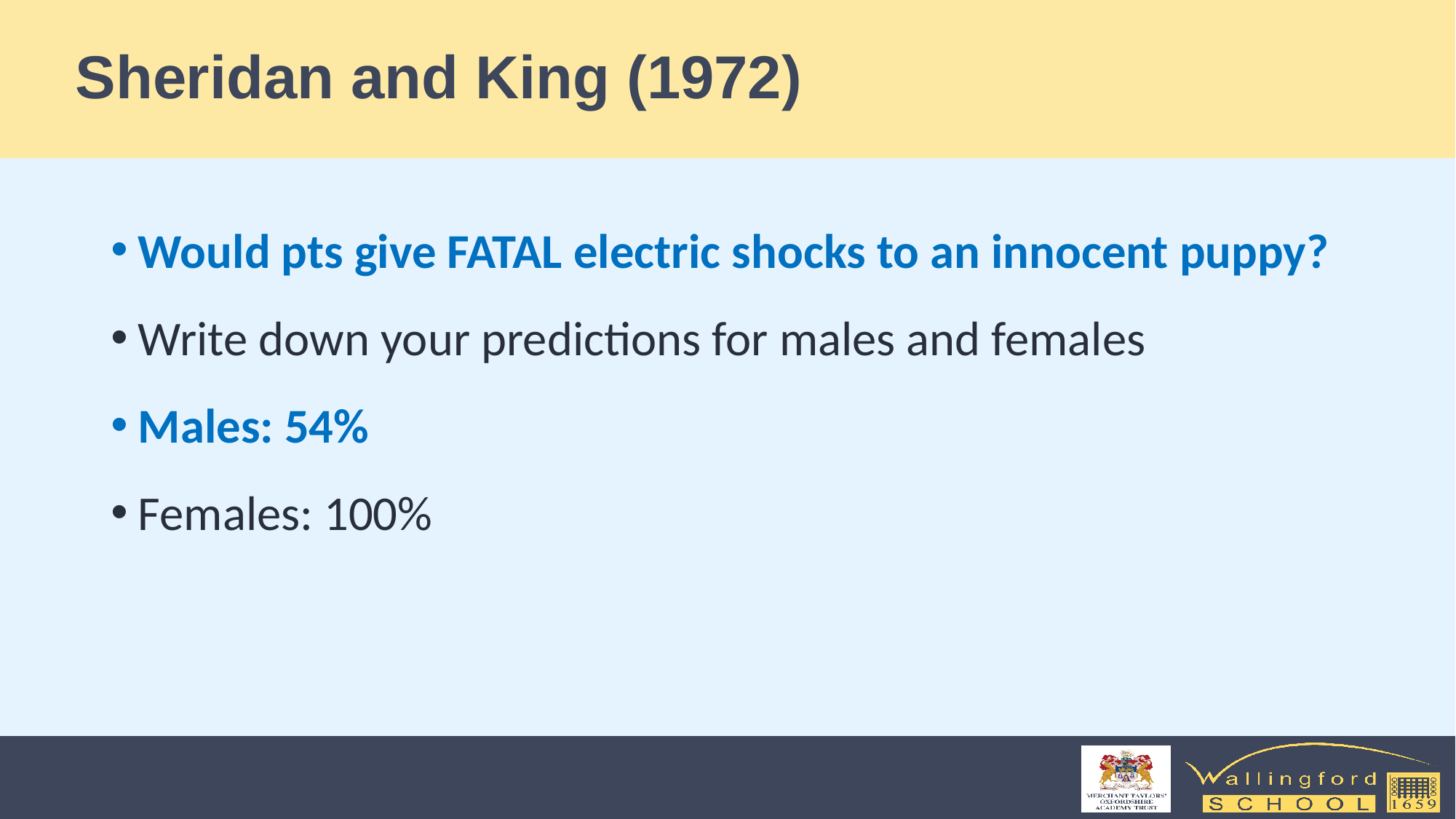

# Sheridan and King (1972)
Would pts give FATAL electric shocks to an innocent puppy?
Write down your predictions for males and females
Males: 54%
Females: 100%